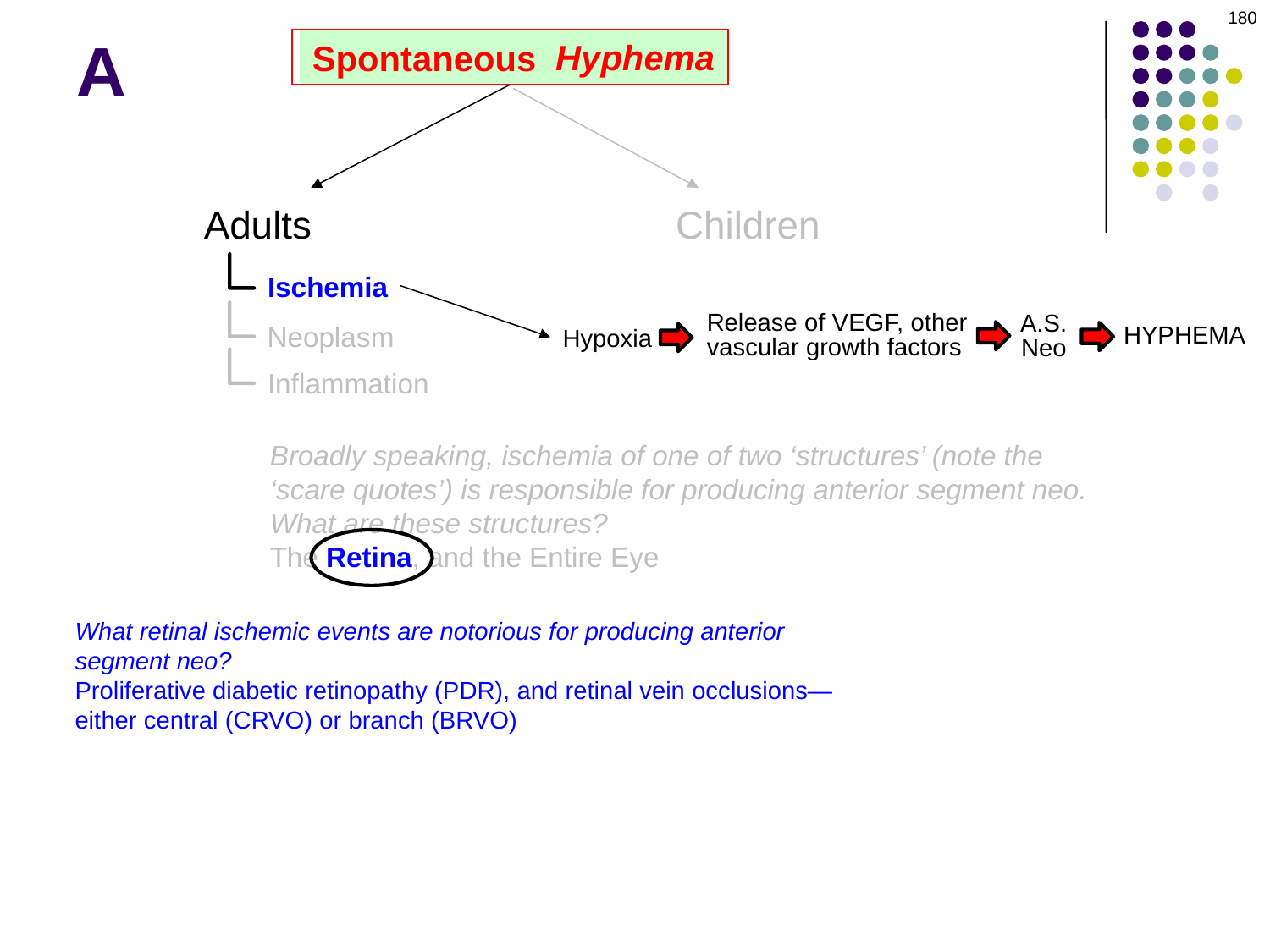

180
# A

Hyphema
Spontaneous
Children
Adults

Ischemia
Release of VEGF, other vascular growth factors
A.S.Neo

Neoplasm
HYPHEMA
Hypoxia

Inflammation
Broadly speaking, ischemia of one of two ‘structures’ (note the ‘scare quotes’) is responsible for producing anterior segment neo. What are these structures?
The Retina, and the Entire Eye

What retinal ischemic events are notorious for producing anterior segment neo?
Proliferative diabetic retinopathy (PDR), and retinal vein occlusions—either central (CRVO) or branch (BRVO)